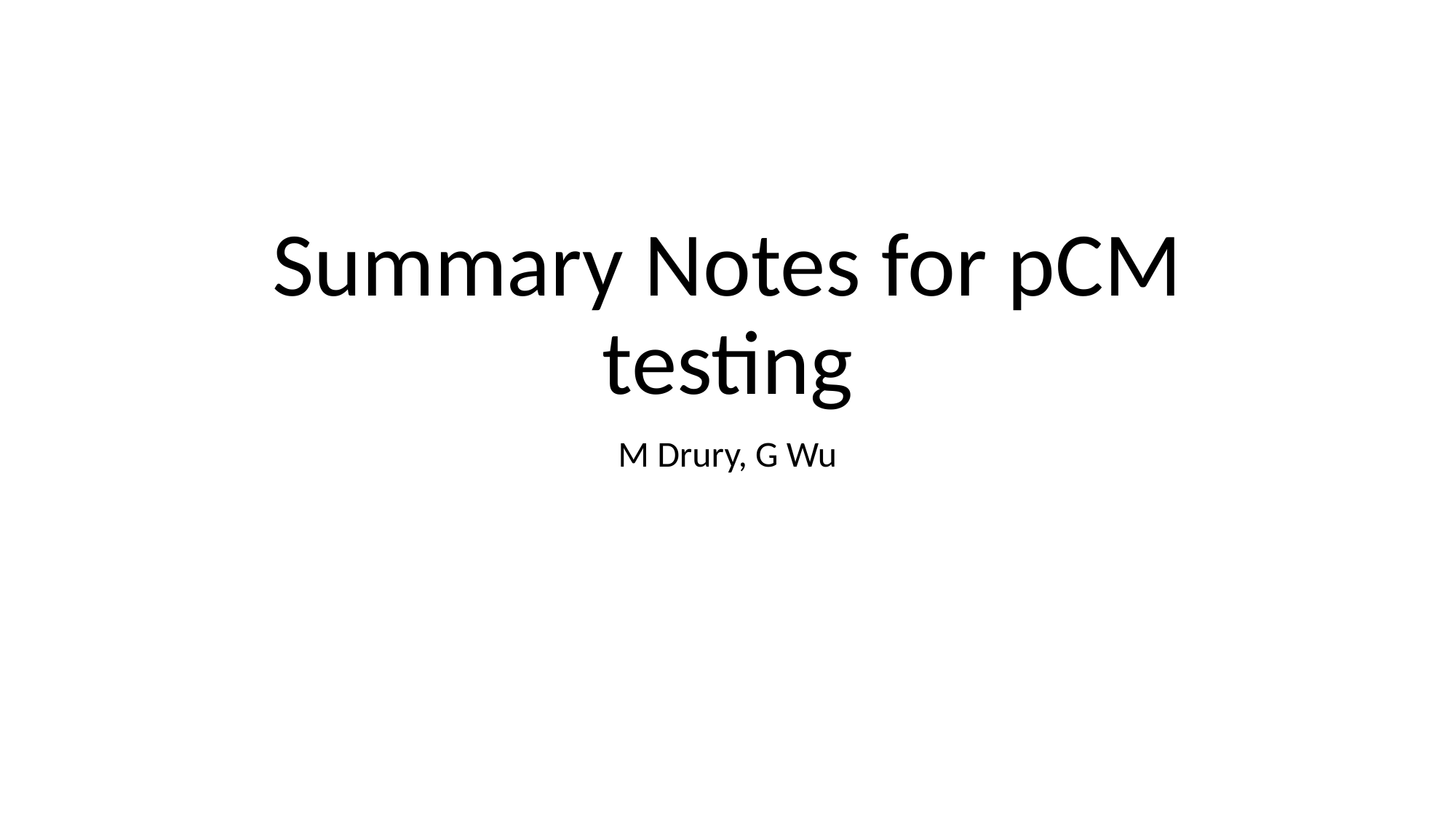

# Summary Notes for pCM testing
M Drury, G Wu